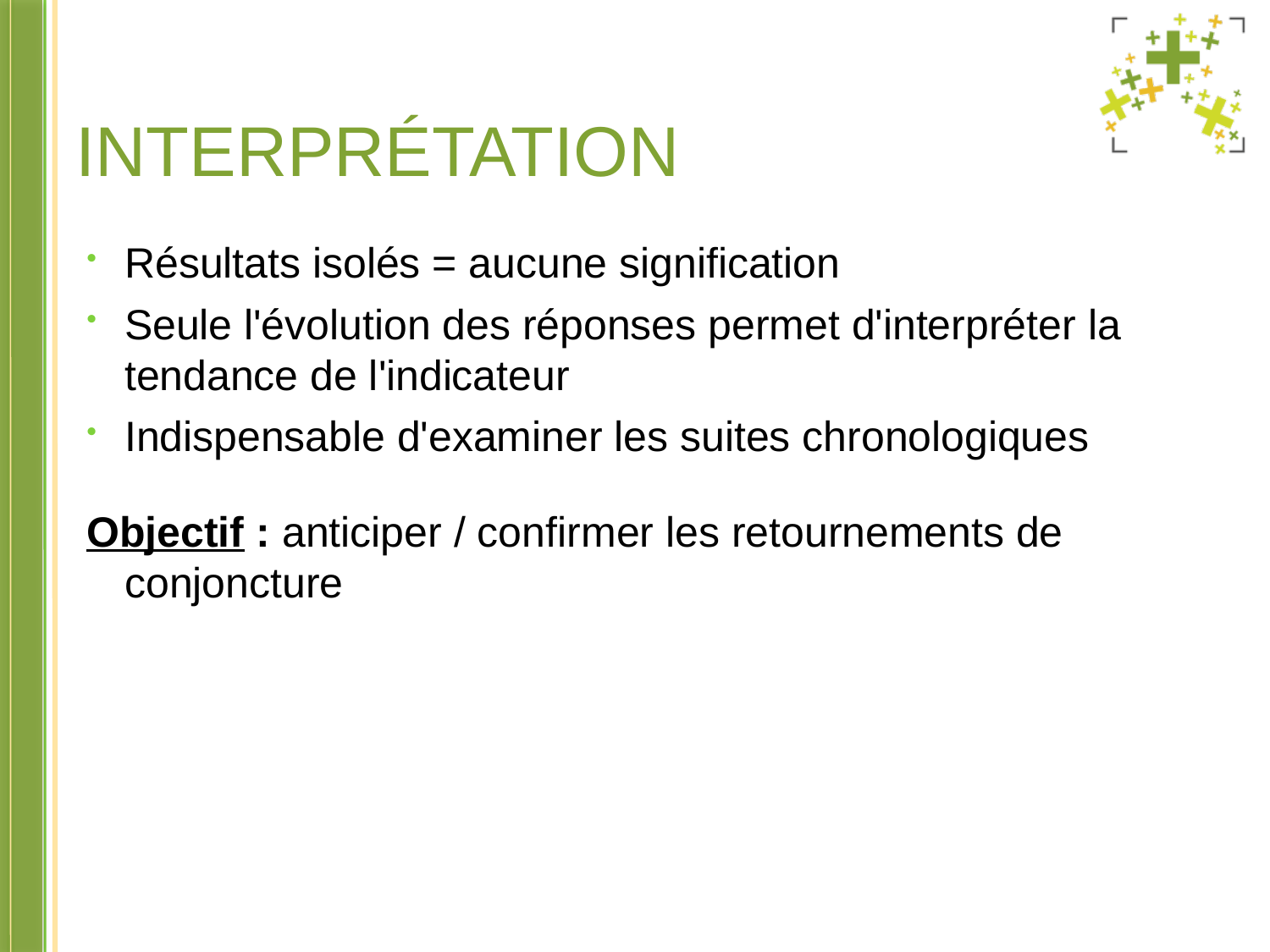

# Interprétation
Résultats isolés = aucune signification
Seule l'évolution des réponses permet d'interpréter la tendance de l'indicateur
Indispensable d'examiner les suites chronologiques
Objectif : anticiper / confirmer les retournements de conjoncture